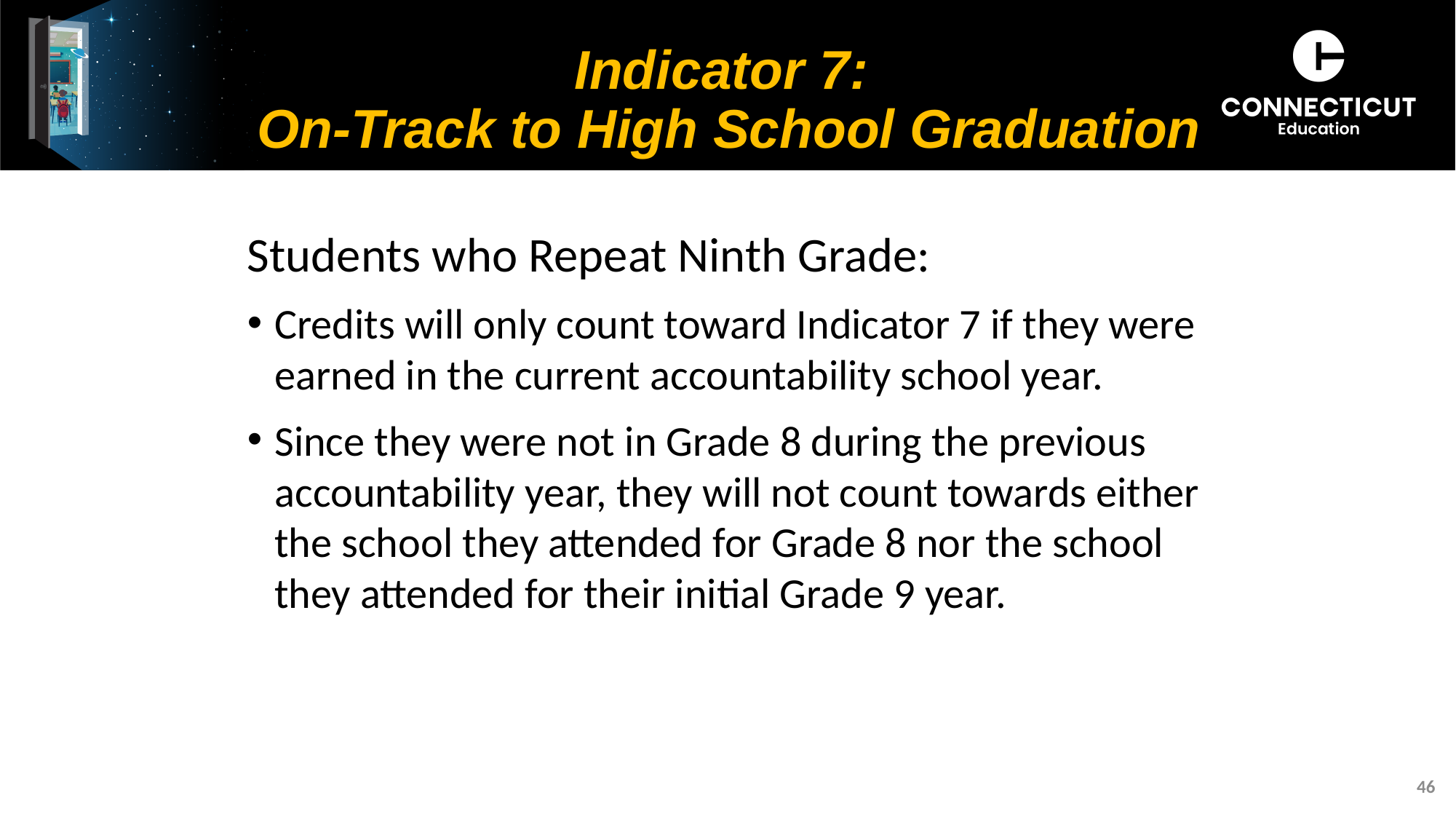

# Indicator 7: On-Track to High School Graduation
Students who Repeat Ninth Grade:
Credits will only count toward Indicator 7 if they were earned in the current accountability school year.
Since they were not in Grade 8 during the previous accountability year, they will not count towards either the school they attended for Grade 8 nor the school they attended for their initial Grade 9 year.
46